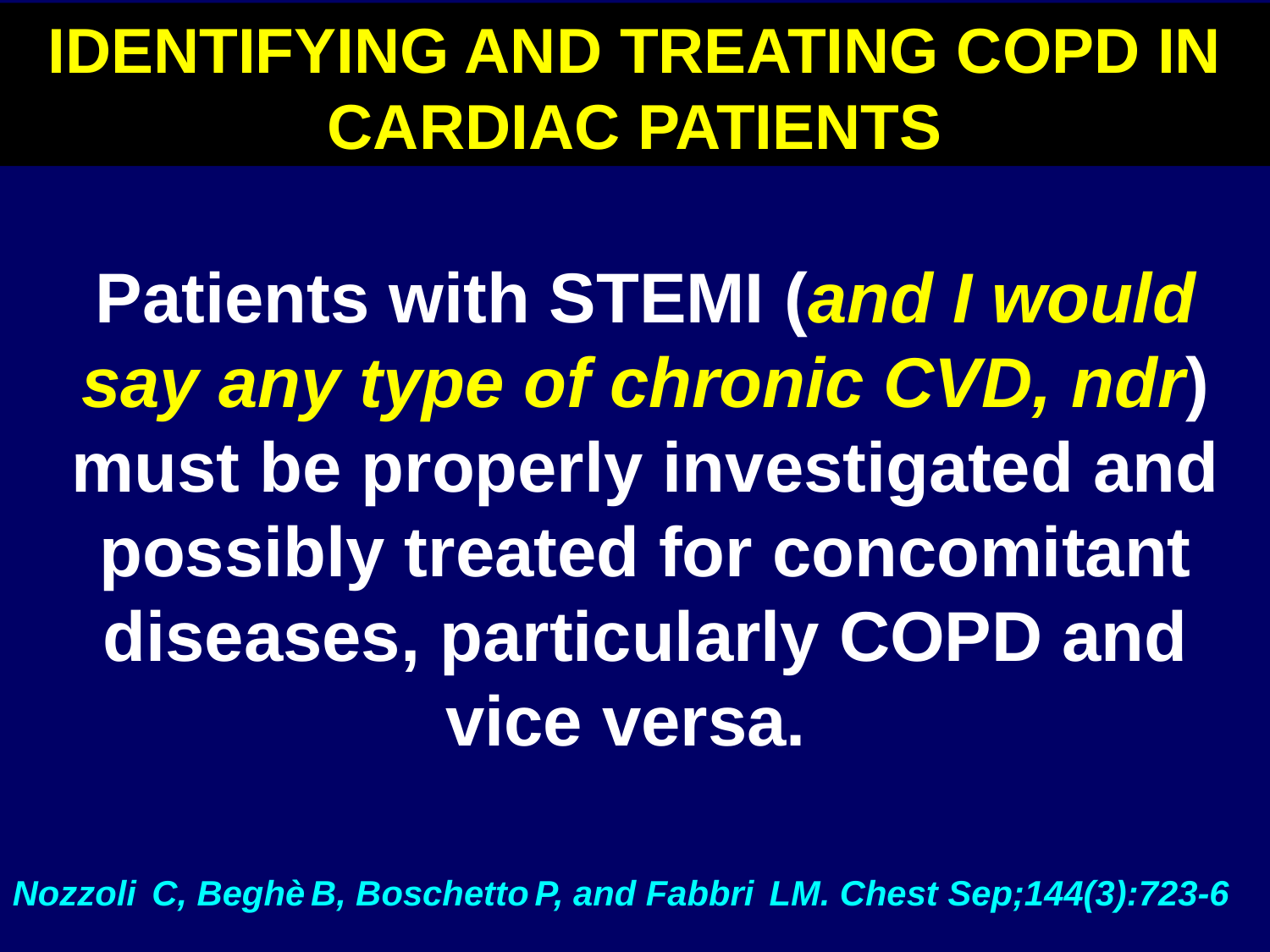

IDENTIFYING AND TREATING COPD IN CARDIAC PATIENTS
Patients with STEMI (and I would say any type of chronic CVD, ndr) must be properly investigated and possibly treated for concomitant diseases, particularly COPD and vice versa.
Nozzoli  C, Beghè B, Boschetto P, and Fabbri  LM. Chest Sep;144(3):723-6